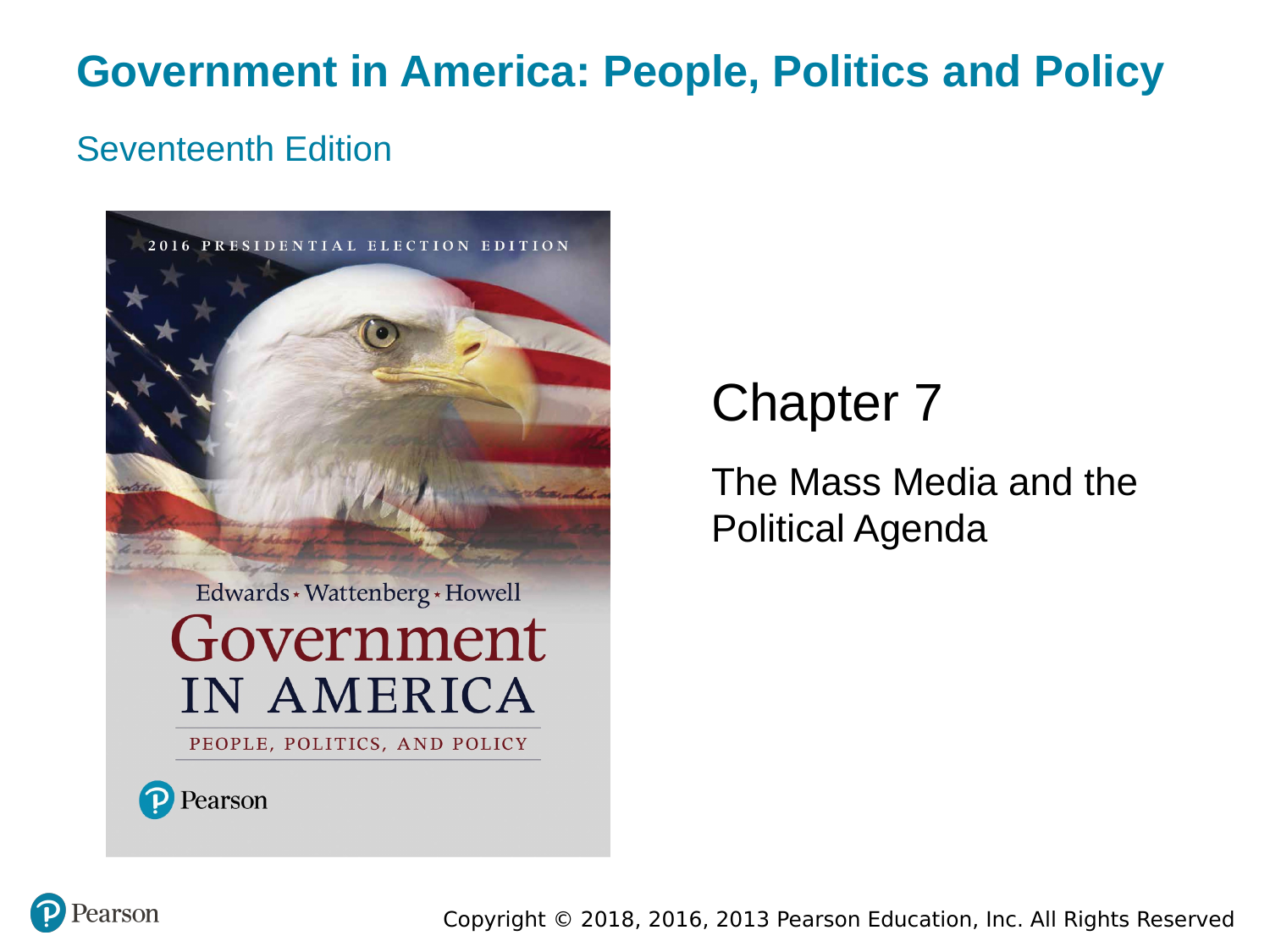

# Government in America: People, Politics and Policy
Seventeenth Edition
Chapter 7
The Mass Media and the Political Agenda